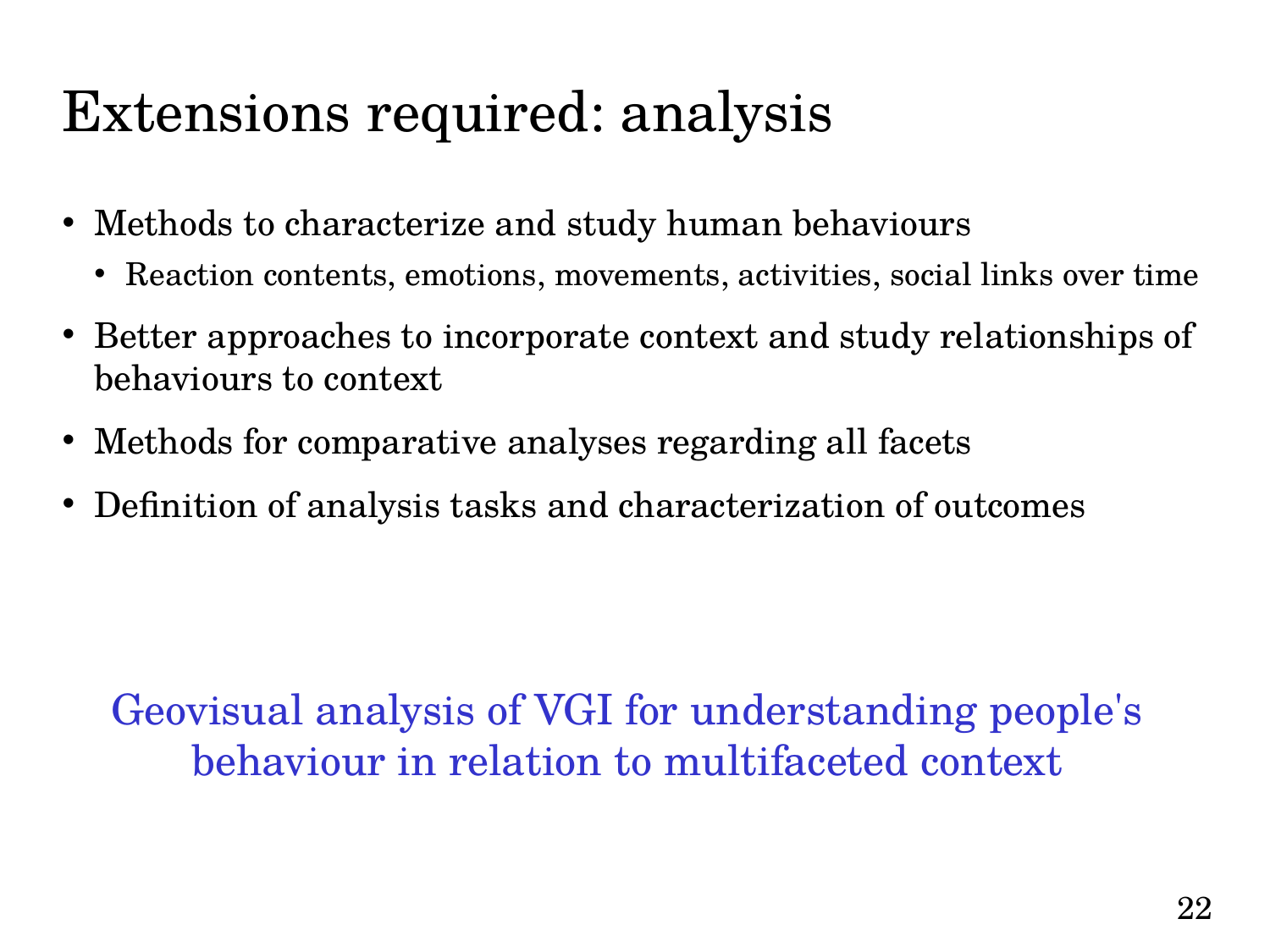

# Extensions required: analysis
Methods to characterize and study human behaviours
Reaction contents, emotions, movements, activities, social links over time
Better approaches to incorporate context and study relationships of behaviours to context
Methods for comparative analyses regarding all facets
Definition of analysis tasks and characterization of outcomes

Geovisual analysis of VGI for understanding people's behaviour in relation to multifaceted context
22